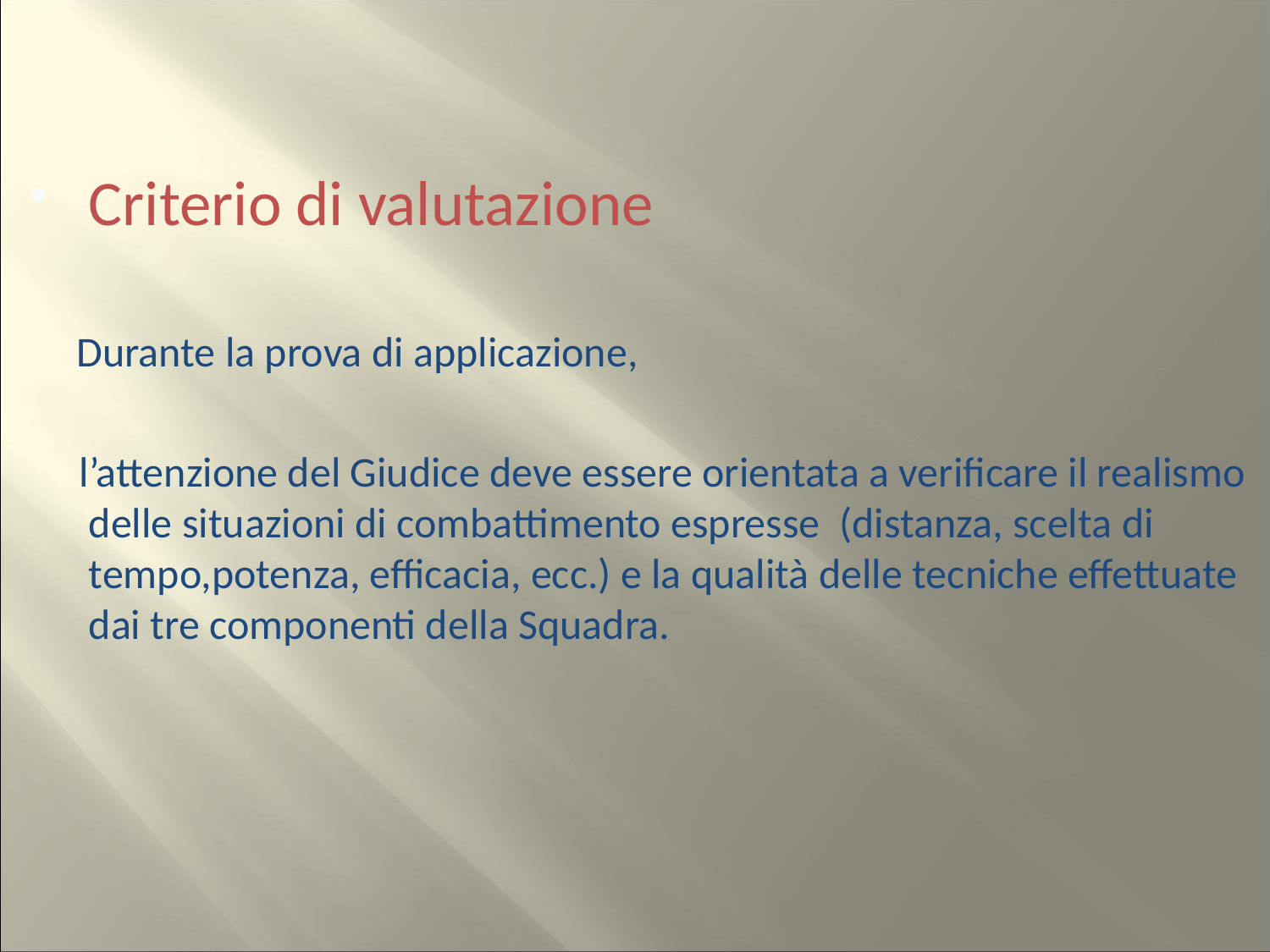

Criterio di valutazione

    Durante la prova di applicazione,

     l’attenzione del Giudice deve essere orientata a verificare il realismo delle situazioni di combattimento espresse  (distanza, scelta di tempo,potenza, efficacia, ecc.) e la qualità delle tecniche effettuate dai tre componenti della Squadra.